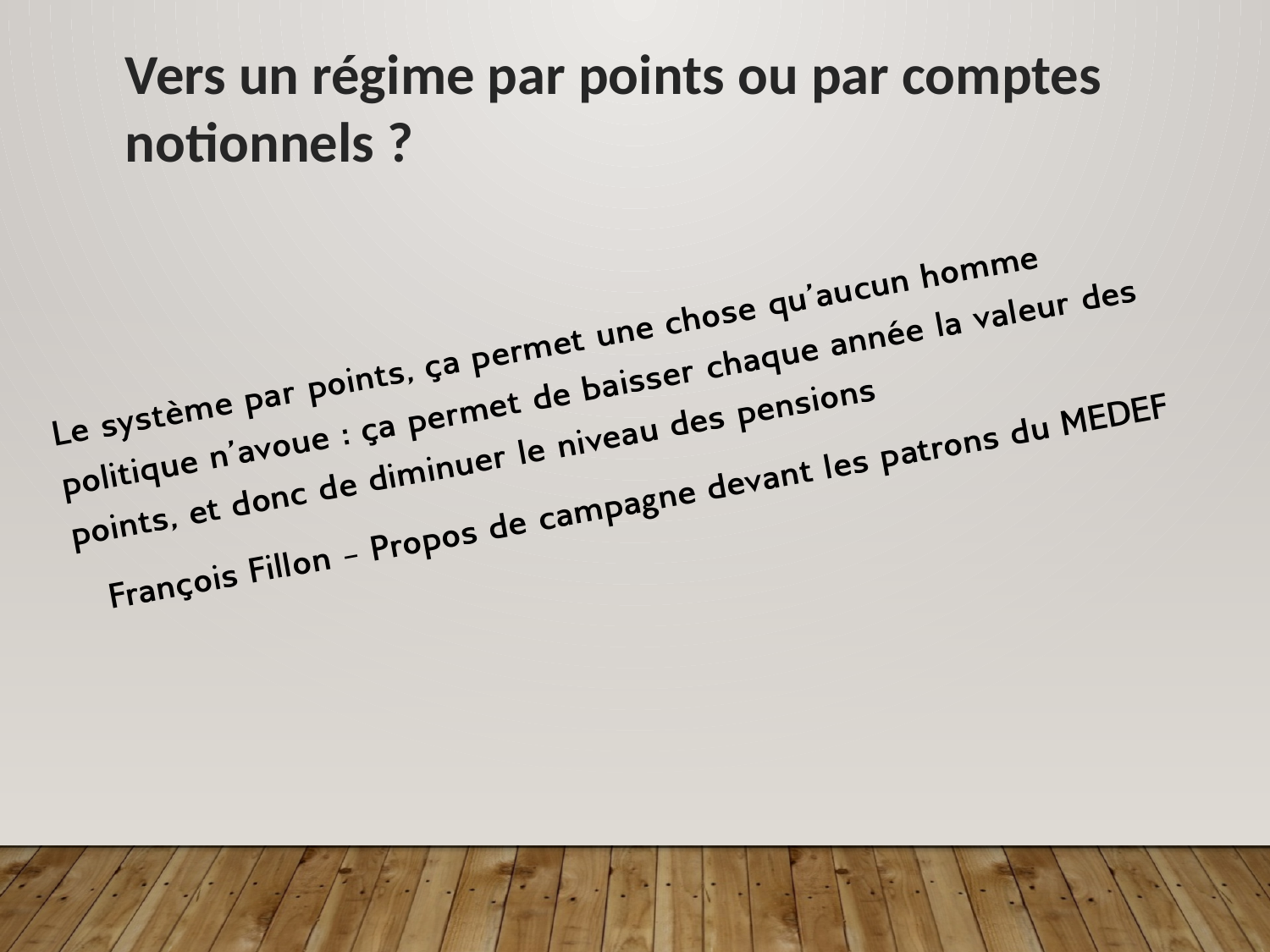

Vers un régime par points ou par comptes notionnels ?
Le système par points, ça permet une chose qu’aucun homme politique n’avoue : ça permet de baisser chaque année la valeur des points, et donc de diminuer le niveau des pensions
François Fillon – Propos de campagne devant les patrons du MEDEF